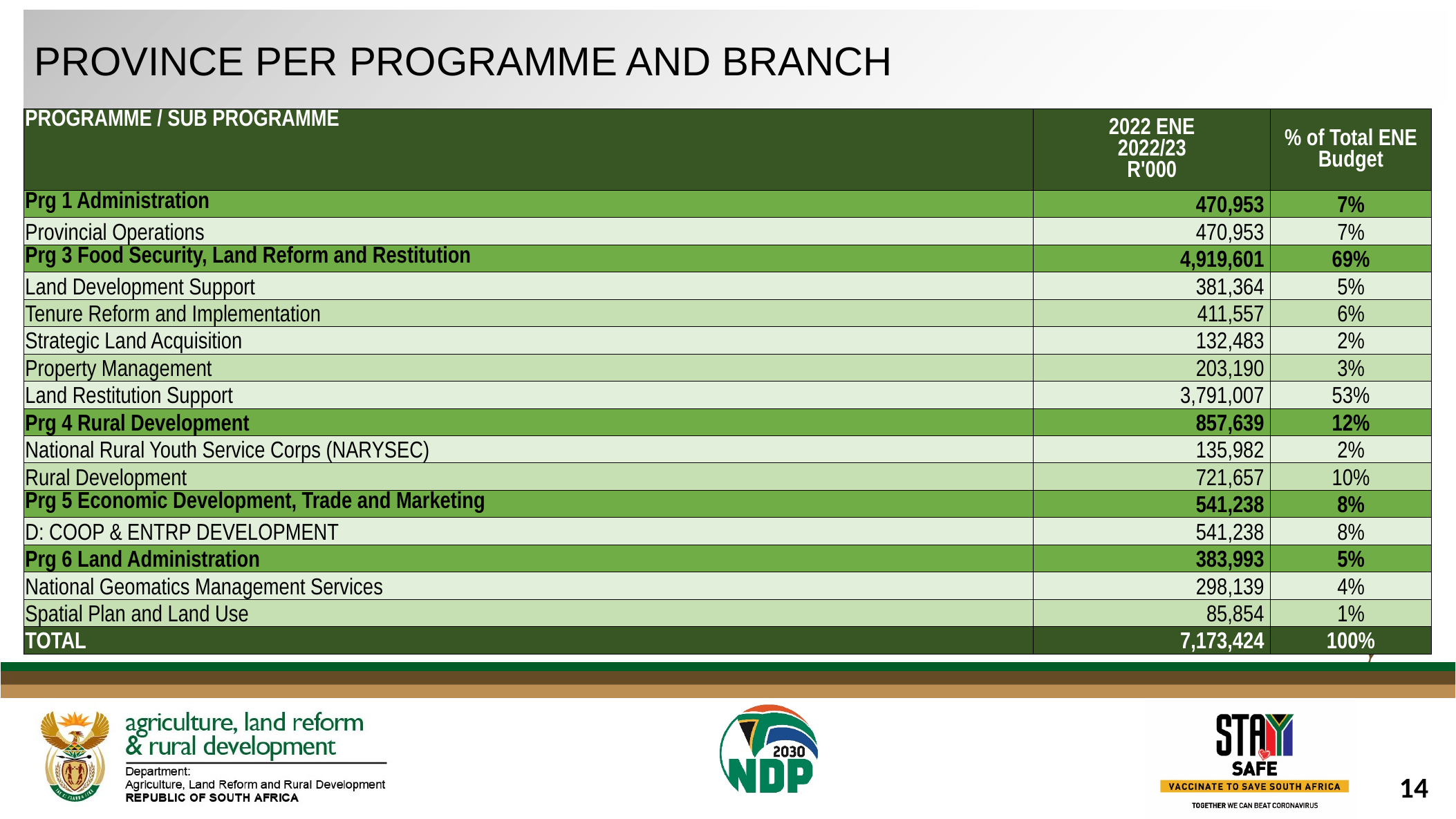

PROVINCE PER PROGRAMME AND BRANCH
| PROGRAMME / SUB PROGRAMME | 2022 ENE 2022/23 R'000 | % of Total ENE Budget |
| --- | --- | --- |
| Prg 1 Administration | 470,953 | 7% |
| Provincial Operations | 470,953 | 7% |
| Prg 3 Food Security, Land Reform and Restitution | 4,919,601 | 69% |
| Land Development Support | 381,364 | 5% |
| Tenure Reform and Implementation | 411,557 | 6% |
| Strategic Land Acquisition | 132,483 | 2% |
| Property Management | 203,190 | 3% |
| Land Restitution Support | 3,791,007 | 53% |
| Prg 4 Rural Development | 857,639 | 12% |
| National Rural Youth Service Corps (NARYSEC) | 135,982 | 2% |
| Rural Development | 721,657 | 10% |
| Prg 5 Economic Development, Trade and Marketing | 541,238 | 8% |
| D: COOP & ENTRP DEVELOPMENT | 541,238 | 8% |
| Prg 6 Land Administration | 383,993 | 5% |
| National Geomatics Management Services | 298,139 | 4% |
| Spatial Plan and Land Use | 85,854 | 1% |
| TOTAL | 7,173,424 | 100% |
14